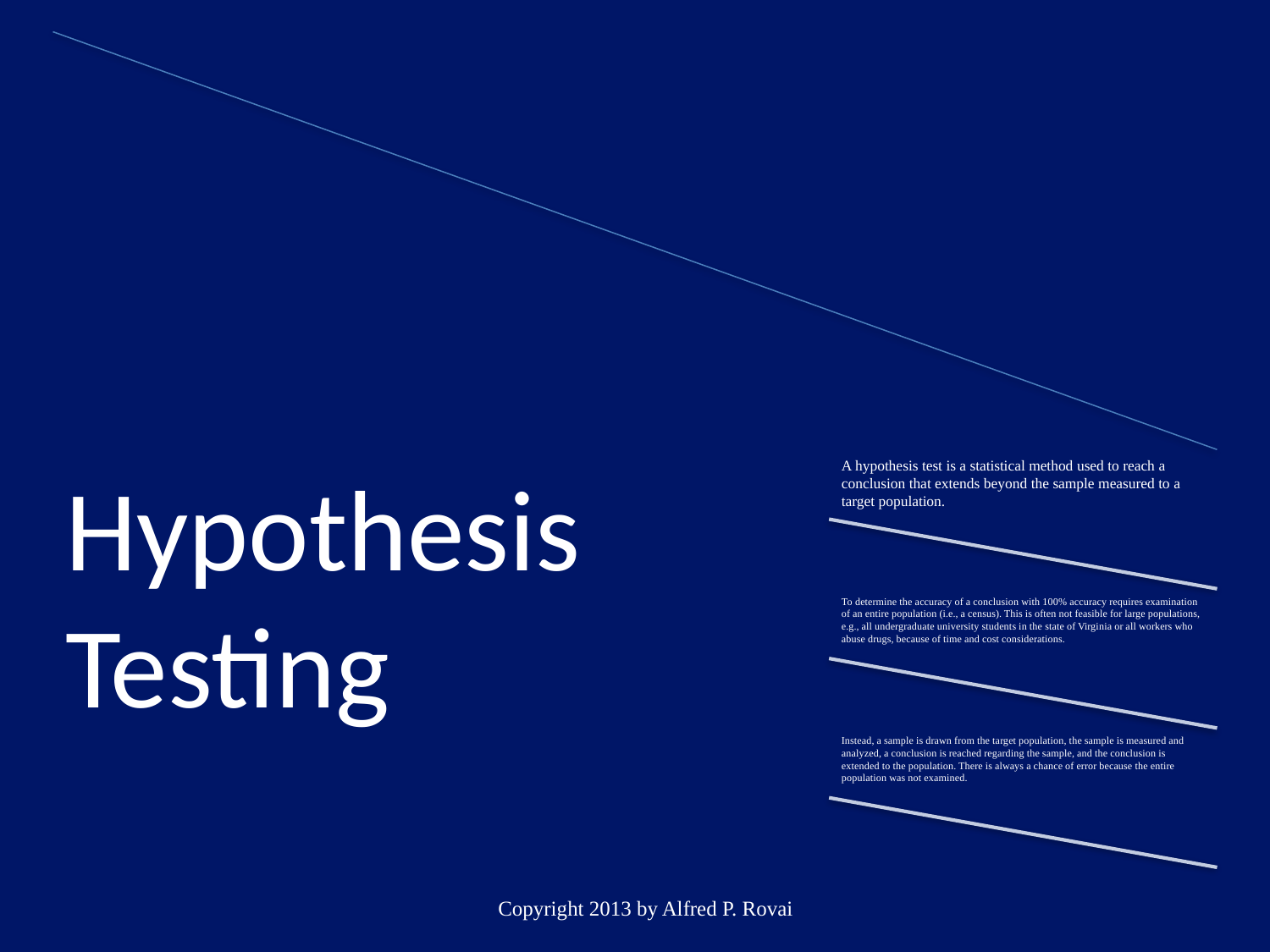

Hypothesis Testing
A hypothesis test is a statistical method used to reach a conclusion that extends beyond the sample measured to a target population.
To determine the accuracy of a conclusion with 100% accuracy requires examination of an entire population (i.e., a census). This is often not feasible for large populations, e.g., all undergraduate university students in the state of Virginia or all workers who abuse drugs, because of time and cost considerations.
Instead, a sample is drawn from the target population, the sample is measured and analyzed, a conclusion is reached regarding the sample, and the conclusion is extended to the population. There is always a chance of error because the entire population was not examined.

Copyright 2013 by Alfred P. Rovai